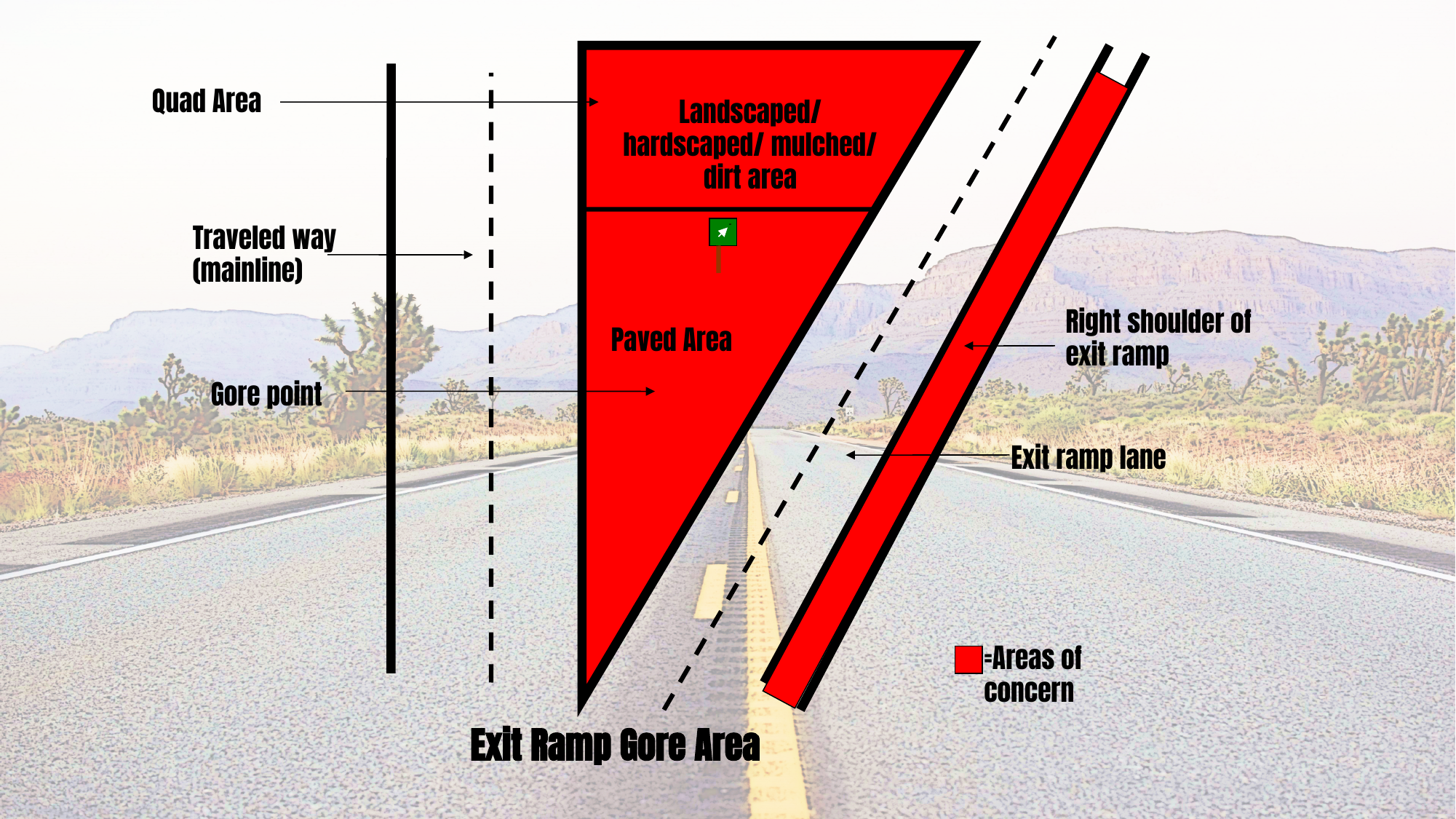

Quad Area
Landscaped/ hardscaped/ mulched/ dirt area

Traveled way (mainline)

EXIT

Right shoulder of exit ramp
Paved Area

Gore point

Exit ramp lane

=Areas of concern

Exit Ramp Gore Area